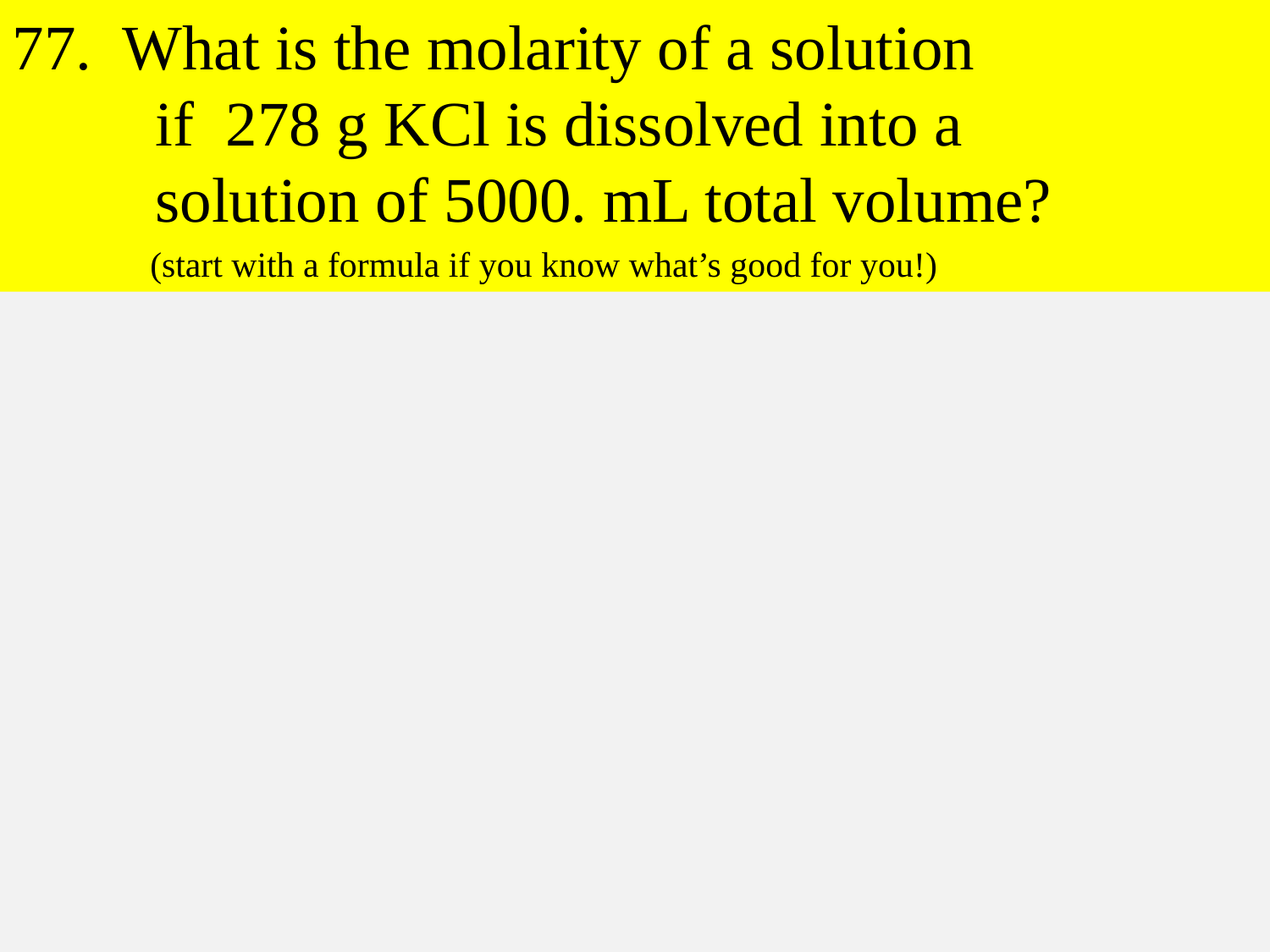

77.  What is the molarity of a solution
         if  278 g KCl is dissolved into a
         solution of 5000. mL total volume?
             (start with a formula if you know what’s good for you!)